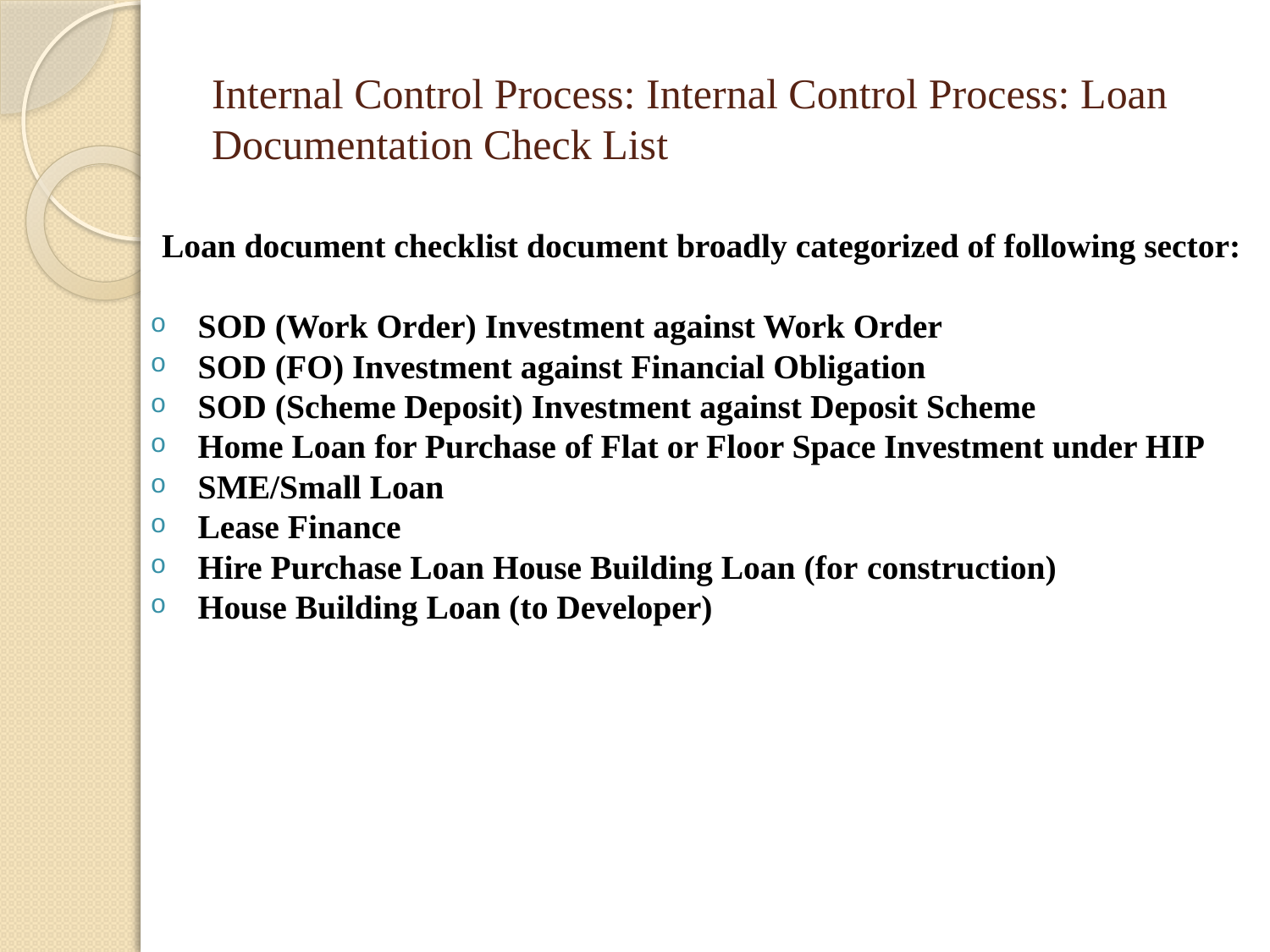

# Internal Control Process: Internal Control Process: Loan Documentation Check List
Loan document checklist document broadly categorized of following sector:

SOD (Work Order) Investment against Work Order
SOD (FO) Investment against Financial Obligation
SOD (Scheme Deposit) Investment against Deposit Scheme
Home Loan for Purchase of Flat or Floor Space Investment under HIP
SME/Small Loan
Lease Finance
Hire Purchase Loan House Building Loan (for construction)
House Building Loan (to Developer)